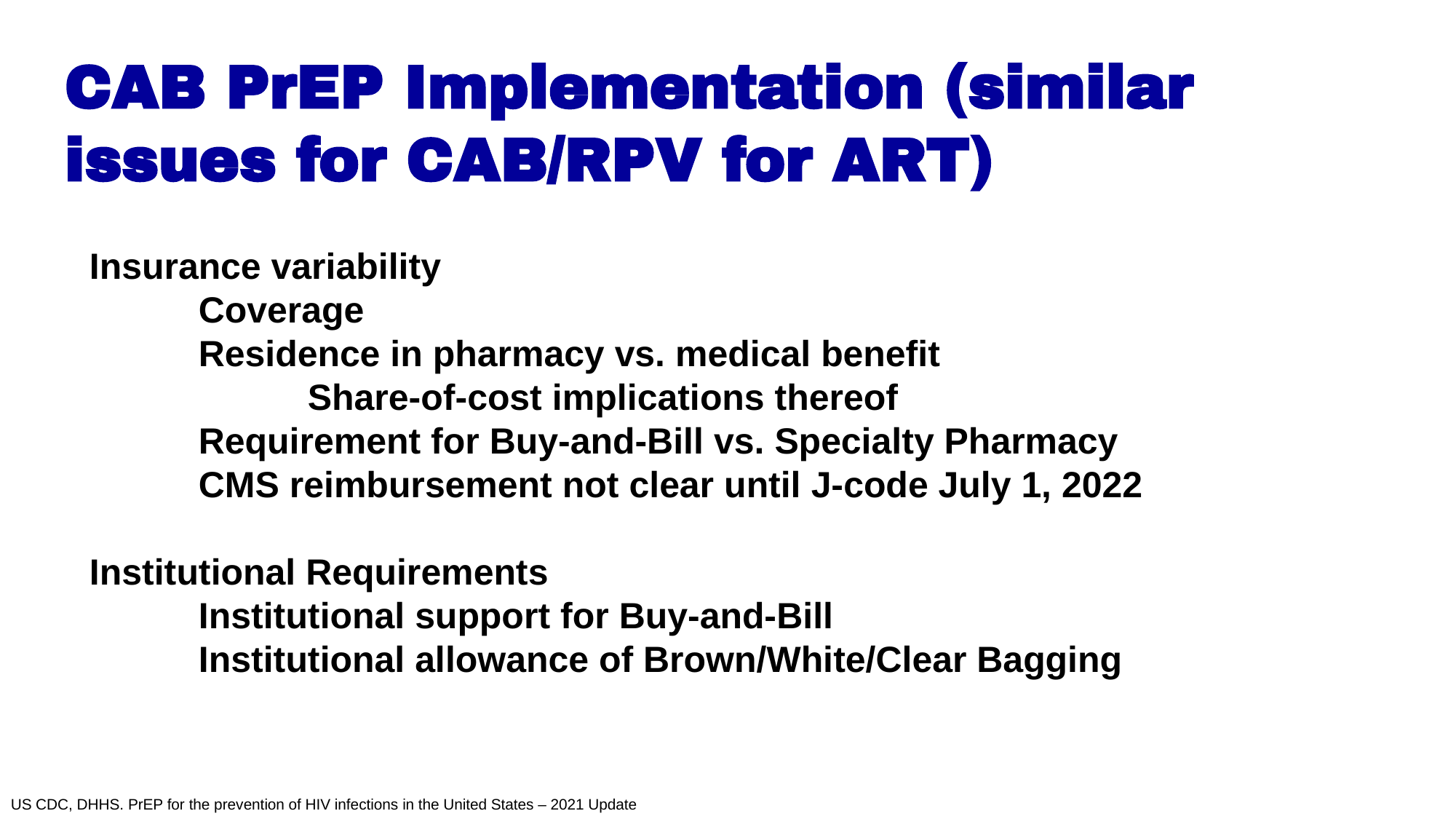

CAB PrEP Implementation (similar issues for CAB/RPV for ART)

Insurance variability
	Coverage
	Residence in pharmacy vs. medical benefit
		Share-of-cost implications thereof
	Requirement for Buy-and-Bill vs. Specialty Pharmacy
	CMS reimbursement not clear until J-code July 1, 2022

Institutional Requirements
	Institutional support for Buy-and-Bill
	Institutional allowance of Brown/White/Clear Bagging

US CDC, DHHS. PrEP for the prevention of HIV infections in the United States – 2021 Update